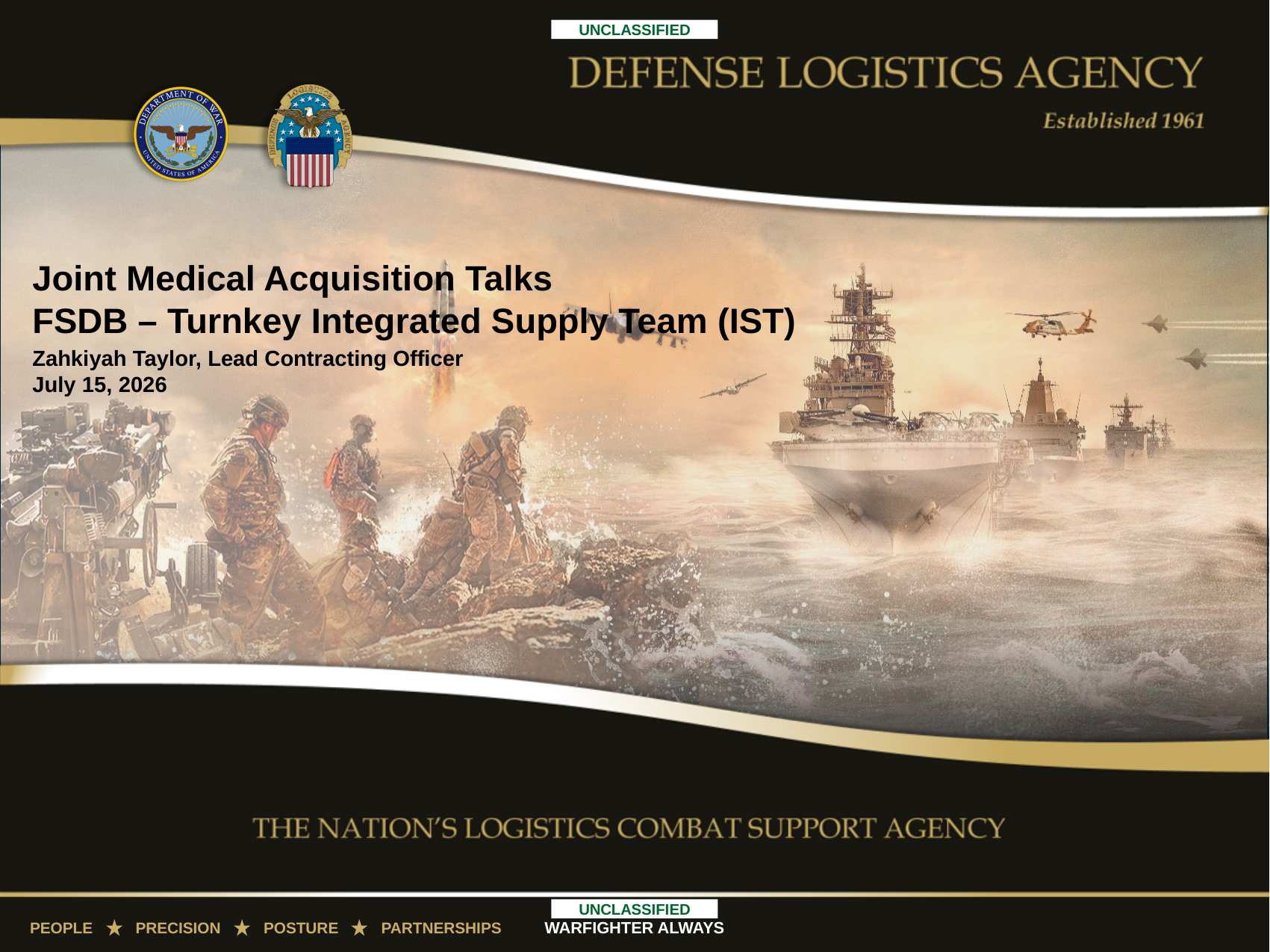

Joint Medical Acquisition Talks
FSDB – Turnkey Integrated Supply Team (IST)
Zahkiyah Taylor, Lead Contracting Officer
July 15, 2026
Last updated: February 03, 2026